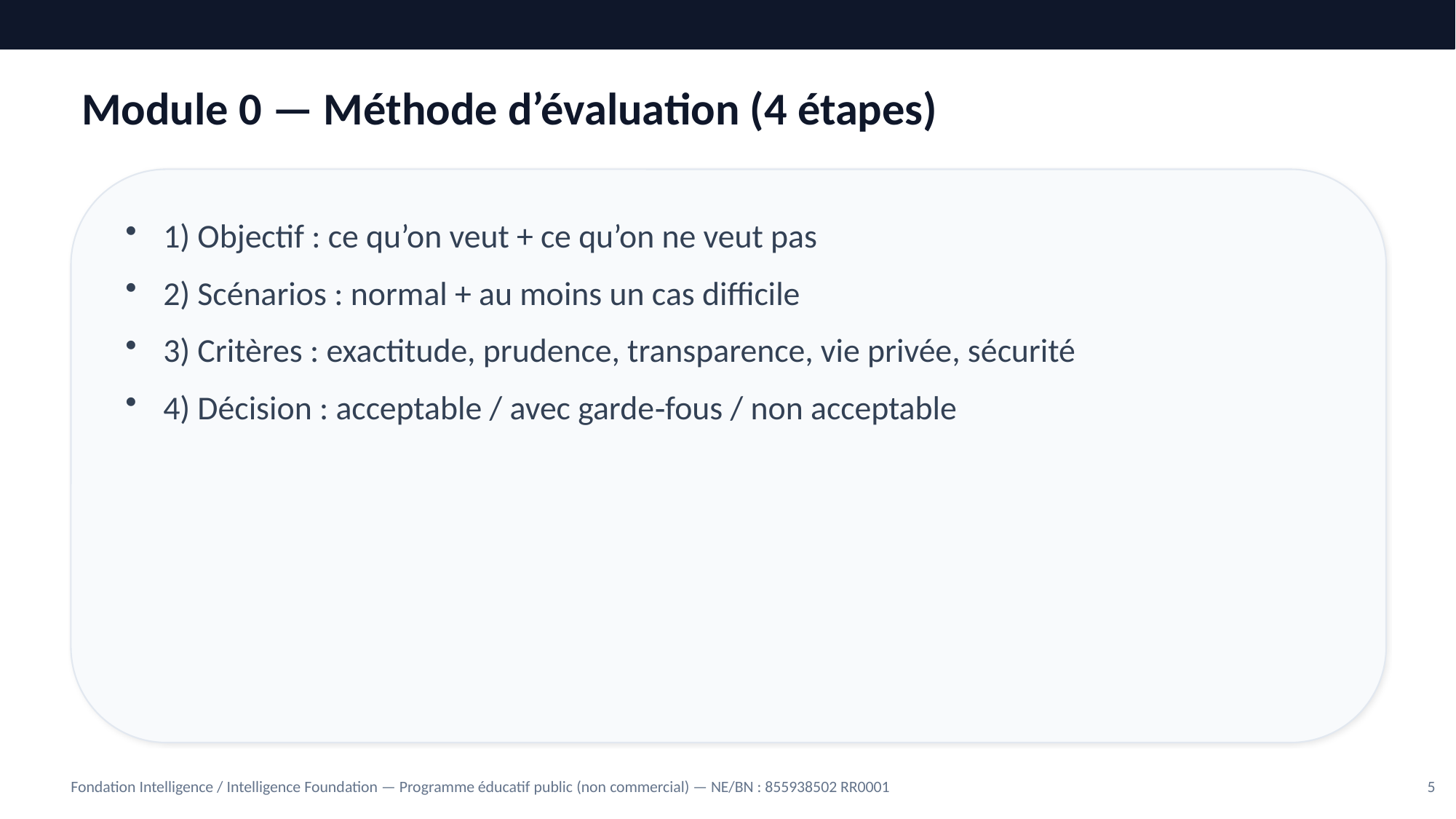

Module 0 — Méthode d’évaluation (4 étapes)

1) Objectif : ce qu’on veut + ce qu’on ne veut pas
2) Scénarios : normal + au moins un cas difficile
3) Critères : exactitude, prudence, transparence, vie privée, sécurité
4) Décision : acceptable / avec garde‑fous / non acceptable
Fondation Intelligence / Intelligence Foundation — Programme éducatif public (non commercial) — NE/BN : 855938502 RR0001
5